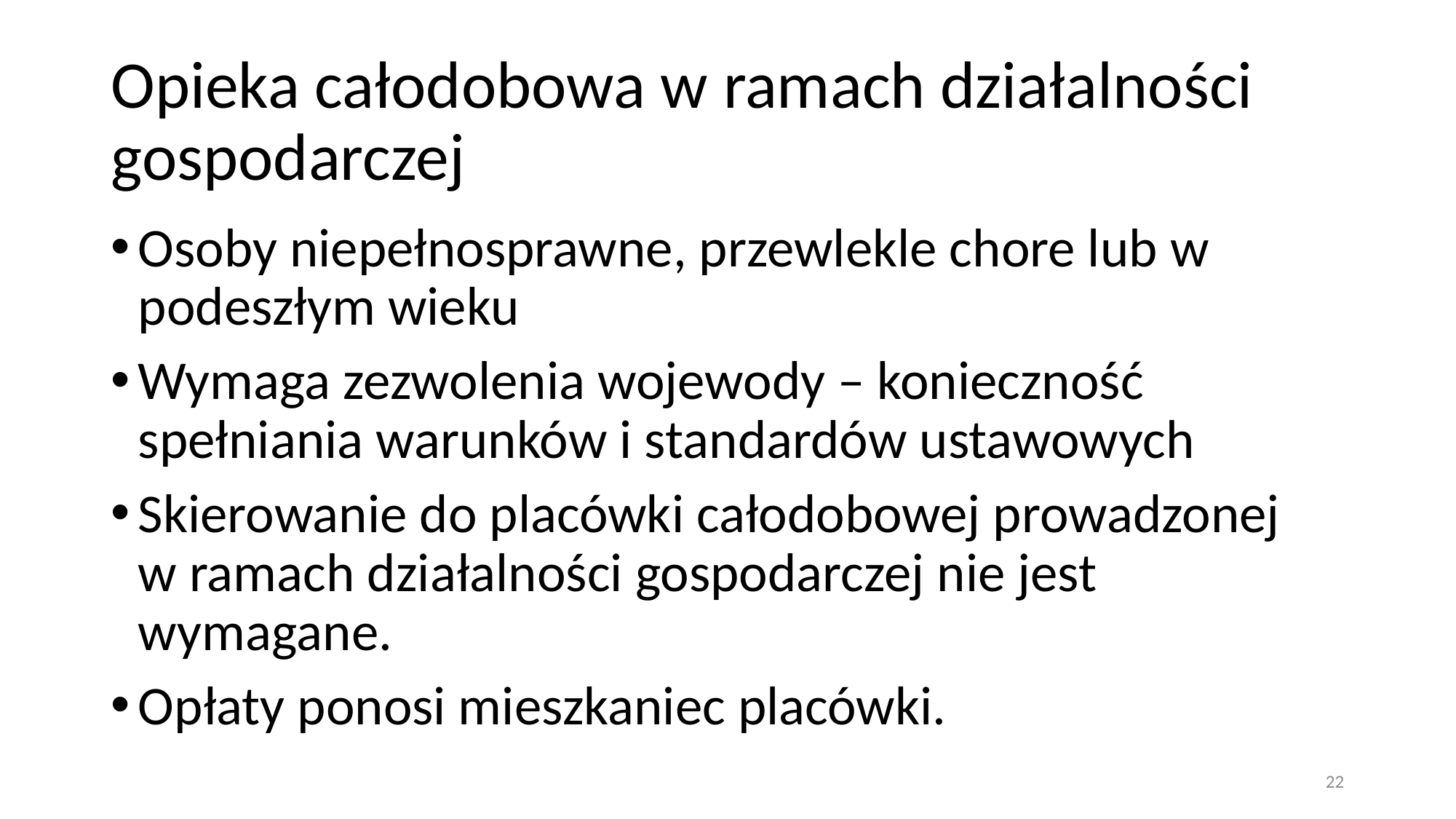

# Opieka całodobowa w ramach działalności gospodarczej
Osoby niepełnosprawne, przewlekle chore lub w podeszłym wieku
Wymaga zezwolenia wojewody – konieczność spełniania warunków i standardów ustawowych
Skierowanie do placówki całodobowej prowadzonej w ramach działalności gospodarczej nie jest wymagane.
Opłaty ponosi mieszkaniec placówki.
22